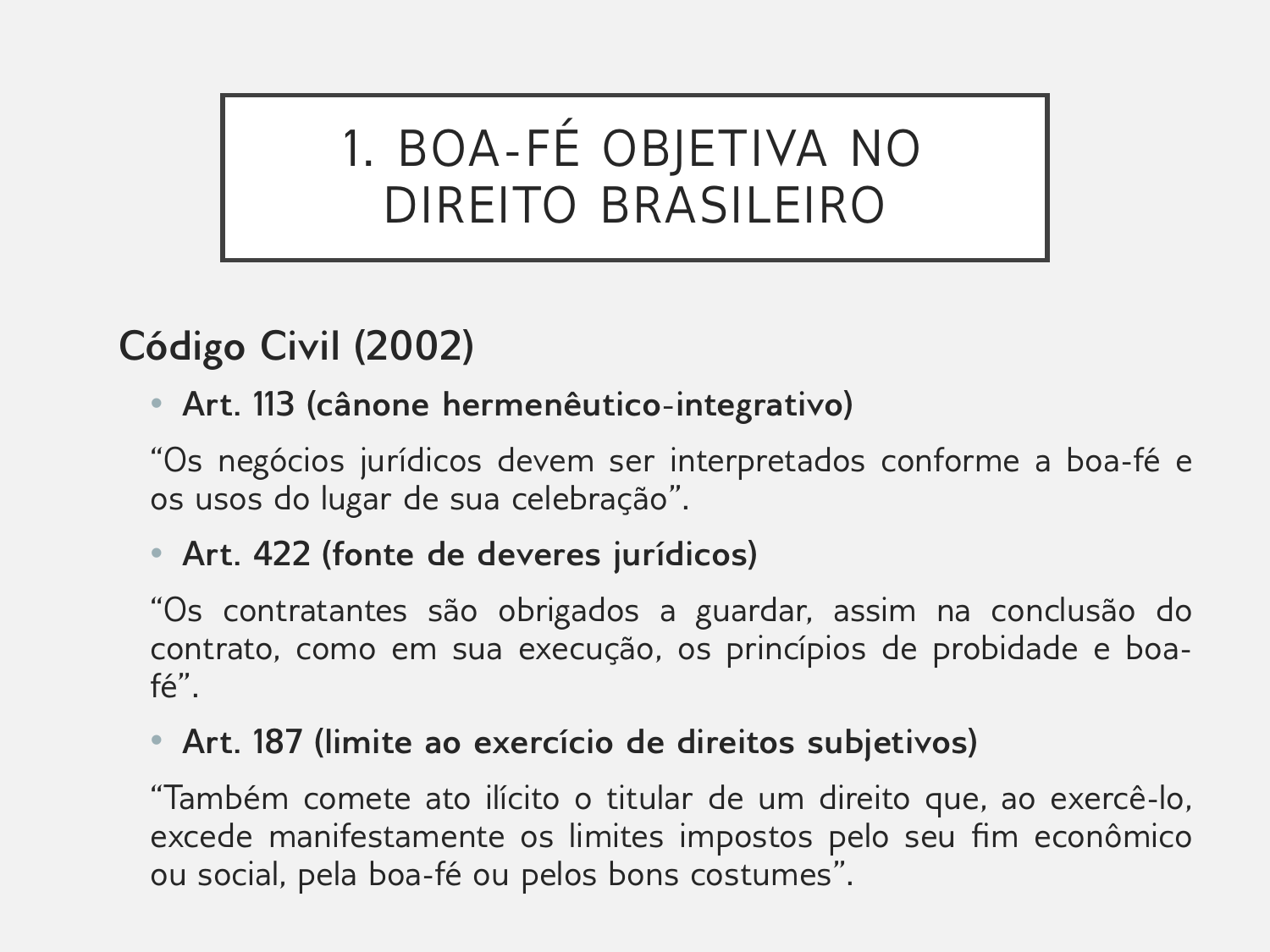

# 1. Boa-fé objetiva no direito brasileiro
Código Civil (2002)
Art. 113 (cânone hermenêutico-integrativo)
“Os negócios jurídicos devem ser interpretados conforme a boa-fé e os usos do lugar de sua celebração”.
Art. 422 (fonte de deveres jurídicos)
“Os contratantes são obrigados a guardar, assim na conclusão do contrato, como em sua execução, os princípios de probidade e boa-fé”.
Art. 187 (limite ao exercício de direitos subjetivos)
“Também comete ato ilícito o titular de um direito que, ao exercê-lo, excede manifestamente os limites impostos pelo seu fim econômico ou social, pela boa-fé ou pelos bons costumes”.